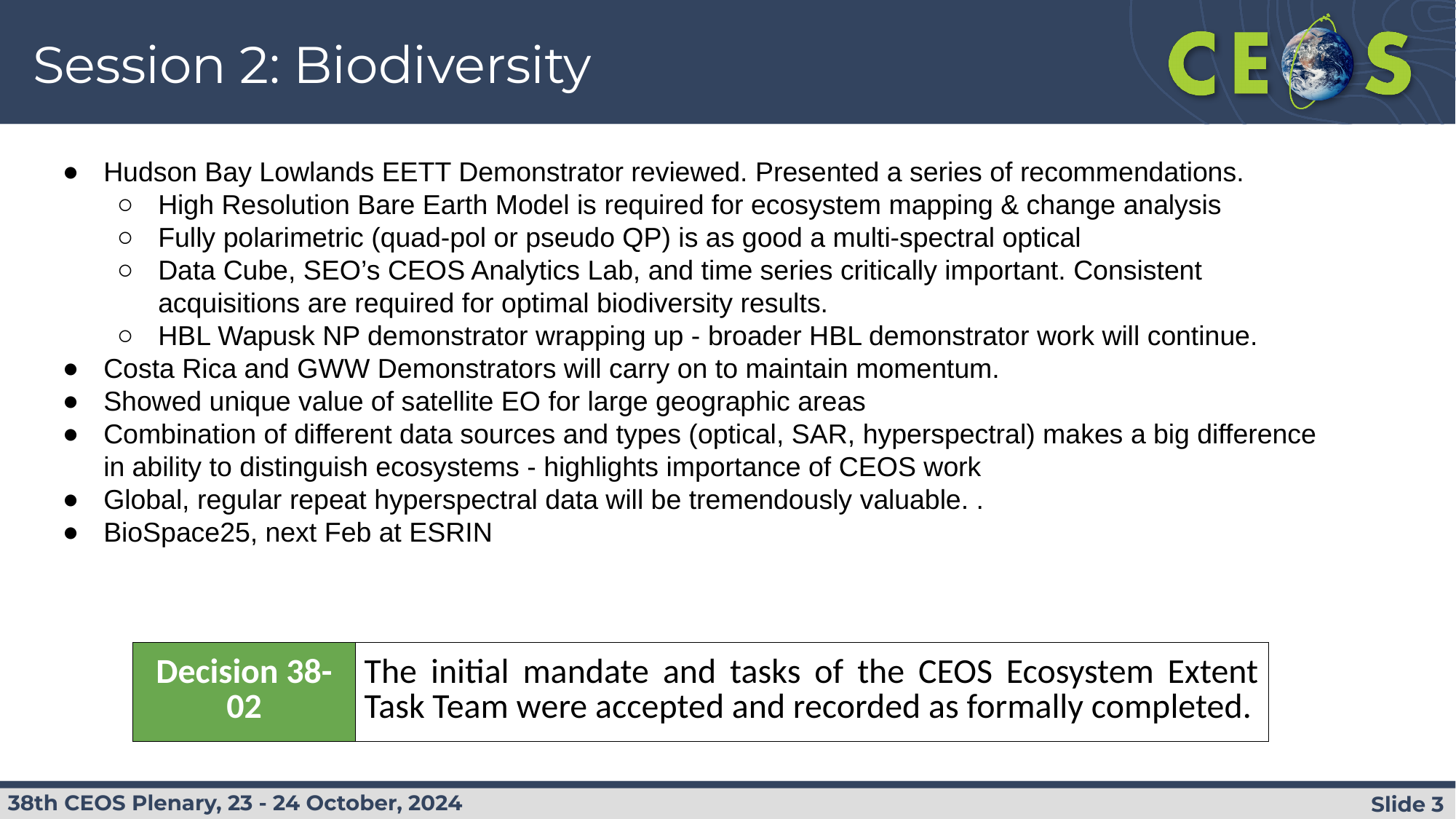

Session 2: Biodiversity
Hudson Bay Lowlands EETT Demonstrator reviewed. Presented a series of recommendations.
High Resolution Bare Earth Model is required for ecosystem mapping & change analysis
Fully polarimetric (quad-pol or pseudo QP) is as good a multi-spectral optical
Data Cube, SEO’s CEOS Analytics Lab, and time series critically important. Consistent acquisitions are required for optimal biodiversity results.
HBL Wapusk NP demonstrator wrapping up - broader HBL demonstrator work will continue.
Costa Rica and GWW Demonstrators will carry on to maintain momentum.
Showed unique value of satellite EO for large geographic areas
Combination of different data sources and types (optical, SAR, hyperspectral) makes a big difference in ability to distinguish ecosystems - highlights importance of CEOS work
Global, regular repeat hyperspectral data will be tremendously valuable. .
BioSpace25, next Feb at ESRIN
| Decision 38-02 | The initial mandate and tasks of the CEOS Ecosystem Extent Task Team were accepted and recorded as formally completed. |
| --- | --- |